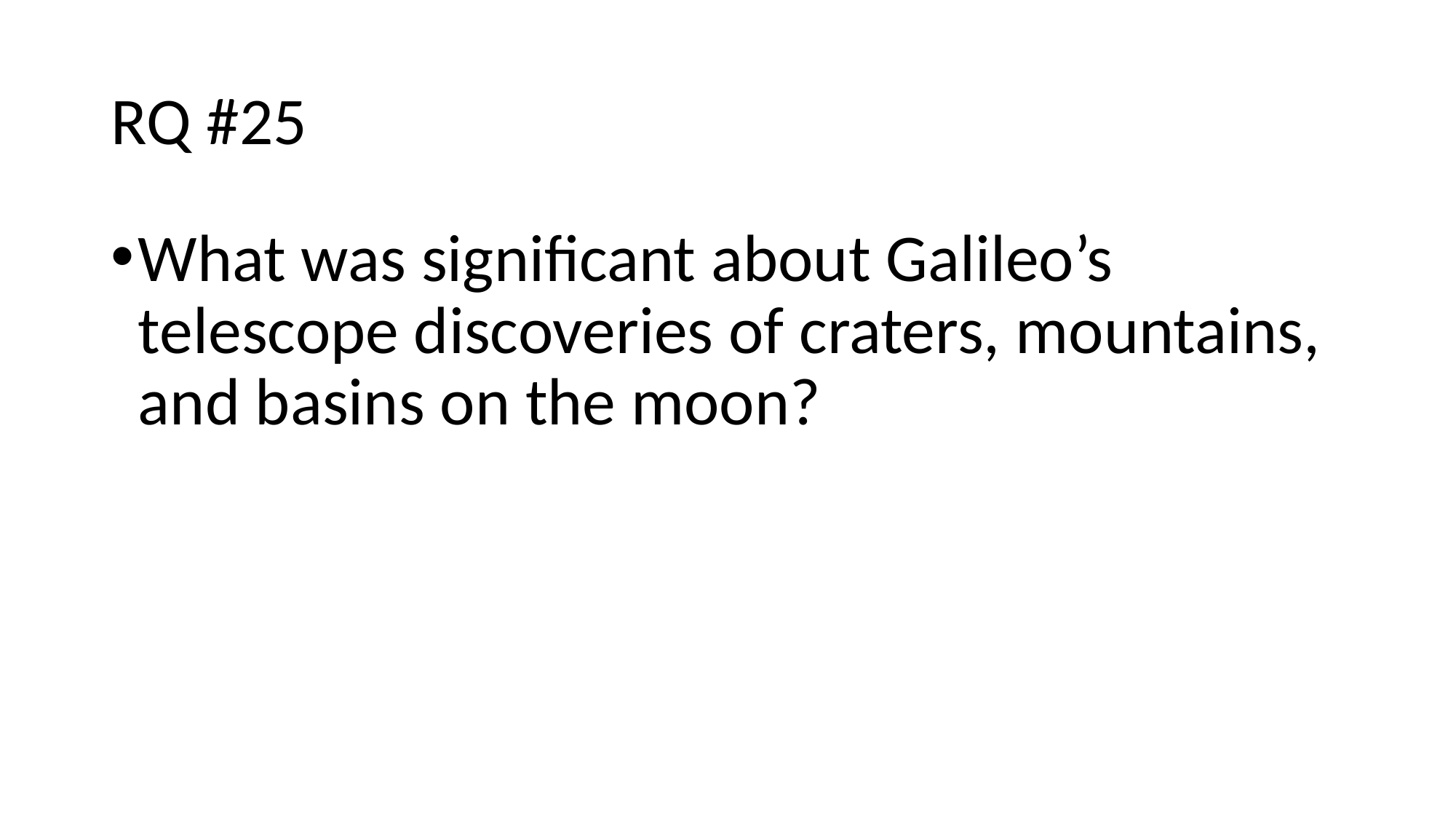

# RQ #25
What was significant about Galileo’s telescope discoveries of craters, mountains, and basins on the moon?